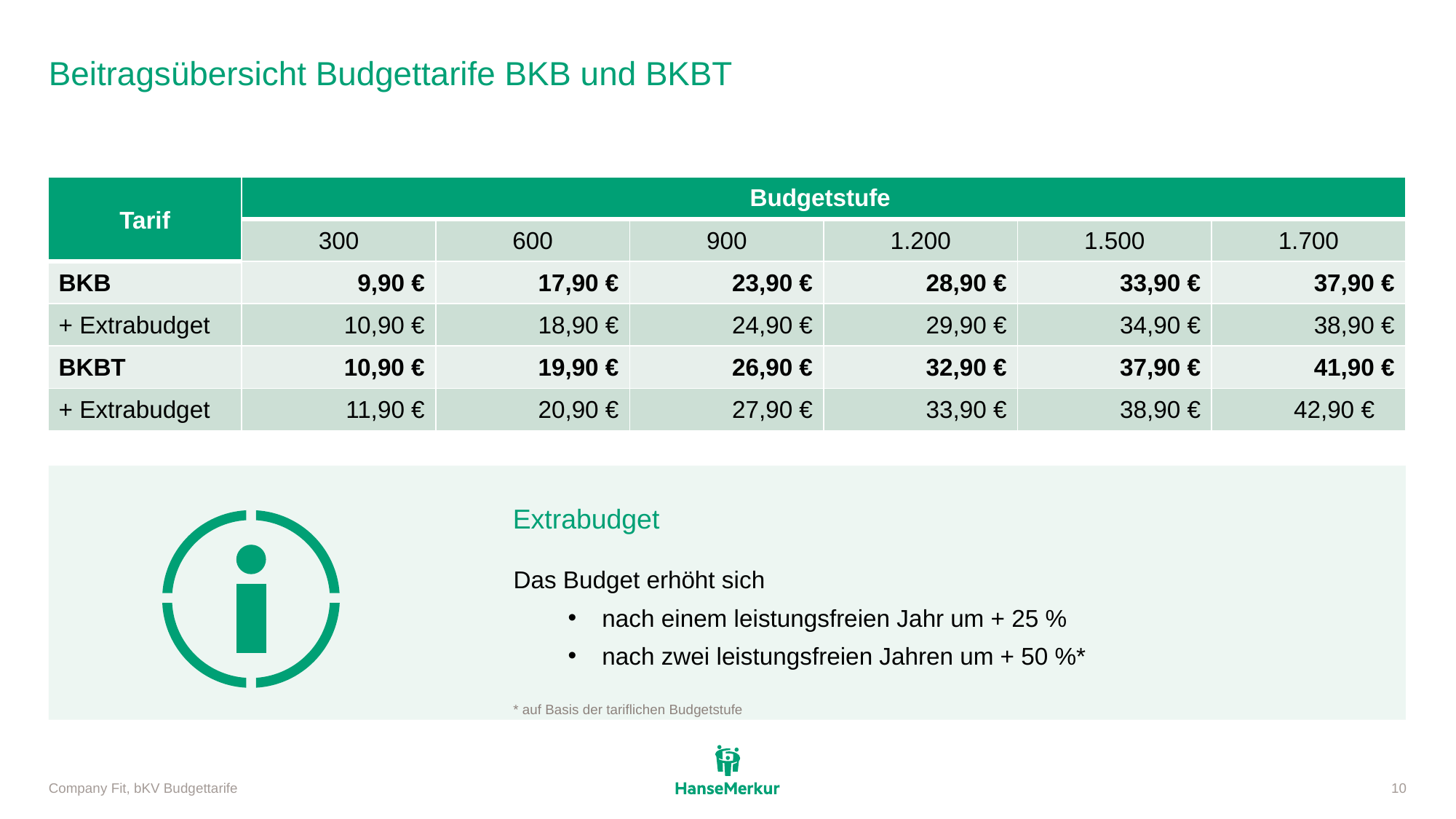

# Beitragsübersicht Budgettarife BKB und BKBT
| Tarif | Budgetstufe |  |  |  |  |  |
| --- | --- | --- | --- | --- | --- | --- |
|  | 300 | 600 | 900 | 1.200 | 1.500 | 1.700 |
| BKB | 9,90 € | 17,90 € | 23,90 € | 28,90 € | 33,90 € | 37,90 € |
| + Extrabudget | 10,90 € | 18,90 € | 24,90 € | 29,90 € | 34,90 € | 38,90 € |
| BKBT | 10,90 € | 19,90 € | 26,90 € | 32,90 € | 37,90 € | 41,90 € |
| + Extrabudget | 11,90 € | 20,90 € | 27,90 € | 33,90 € | 38,90 € | 42,90 € |

Extrabudget

Das Budget erhöht sich
nach einem leistungsfreien Jahr um + 25 %
nach zwei leistungsfreien Jahren um + 50 %*
* auf Basis der tariflichen Budgetstufe
Company Fit, bKV Budgettarife
10